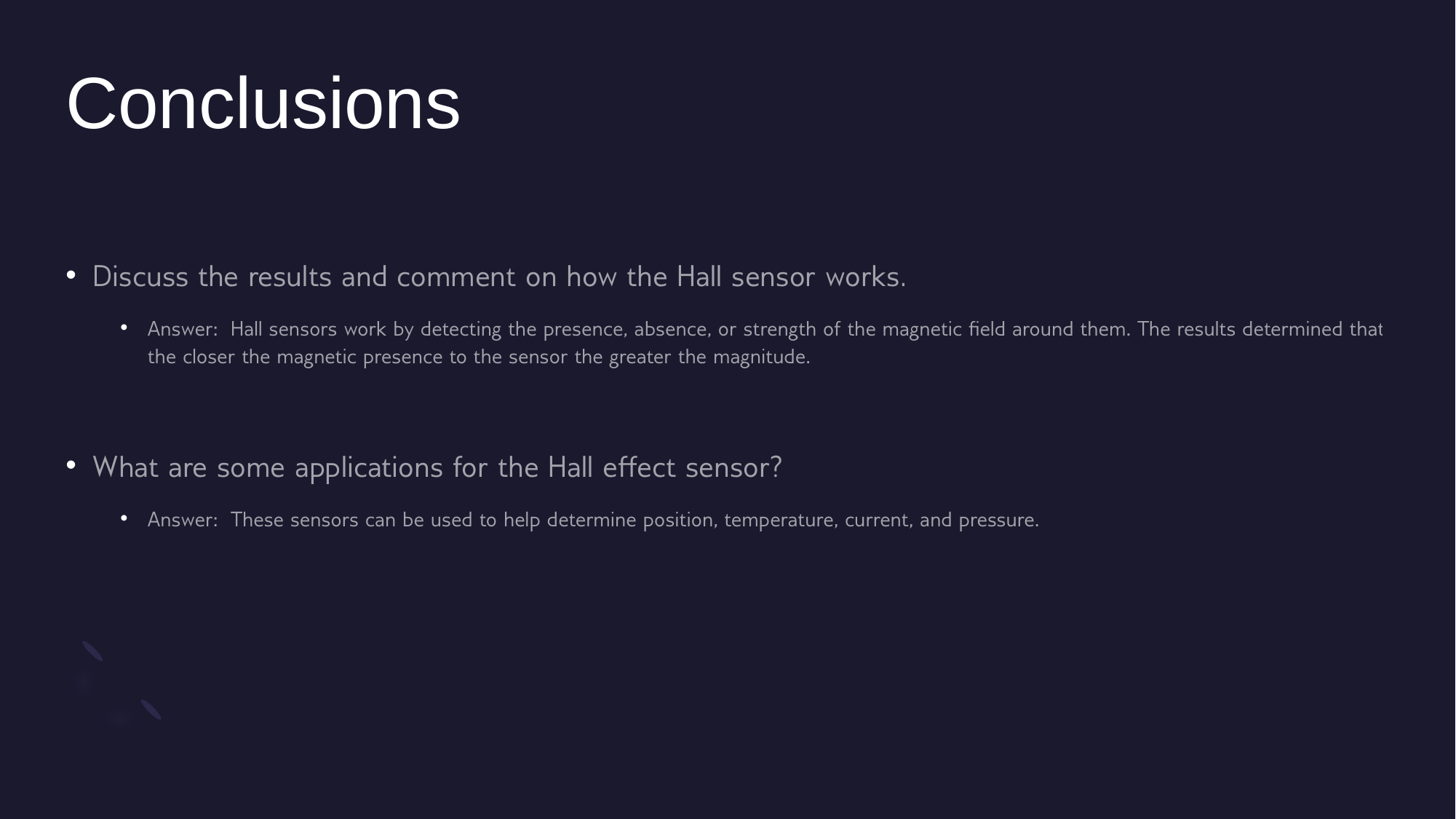

# Conclusions
Discuss the results and comment on how the Hall sensor works.
Answer:  Hall sensors work by detecting the presence, absence, or strength of the magnetic field around them. The results determined that the closer the magnetic presence to the sensor the greater the magnitude.

What are some applications for the Hall effect sensor?
Answer:  These sensors can be used to help determine position, temperature, current, and pressure.